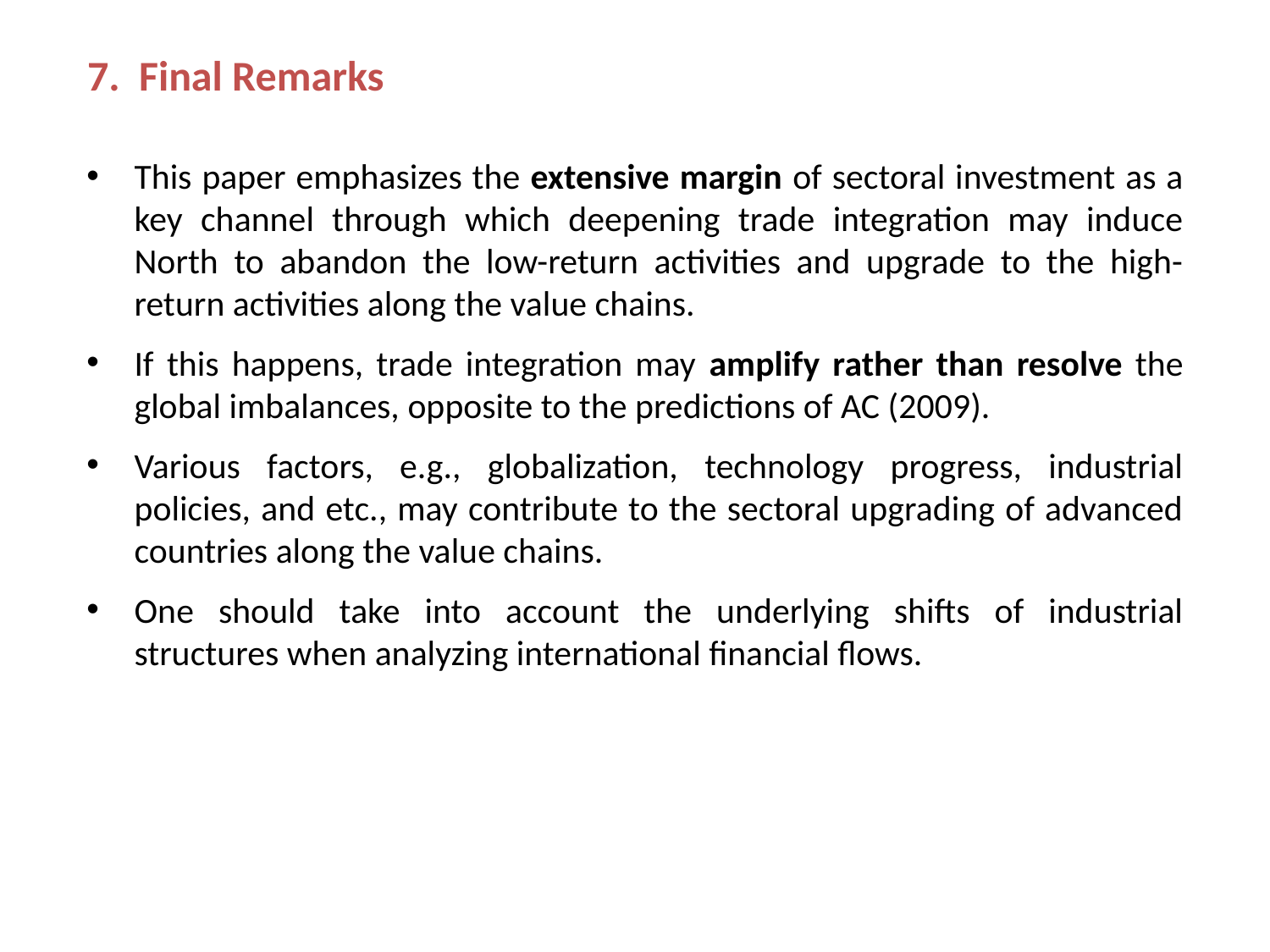

7.  Final Remarks
This paper emphasizes the extensive margin of sectoral investment as a key channel through which deepening trade integration may induce North to abandon the low-return activities and upgrade to the high-return activities along the value chains.
If this happens, trade integration may amplify rather than resolve the global imbalances, opposite to the predictions of AC (2009).
Various factors, e.g., globalization, technology progress, industrial policies, and etc., may contribute to the sectoral upgrading of advanced countries along the value chains.
One should take into account the underlying shifts of industrial structures when analyzing international financial flows.